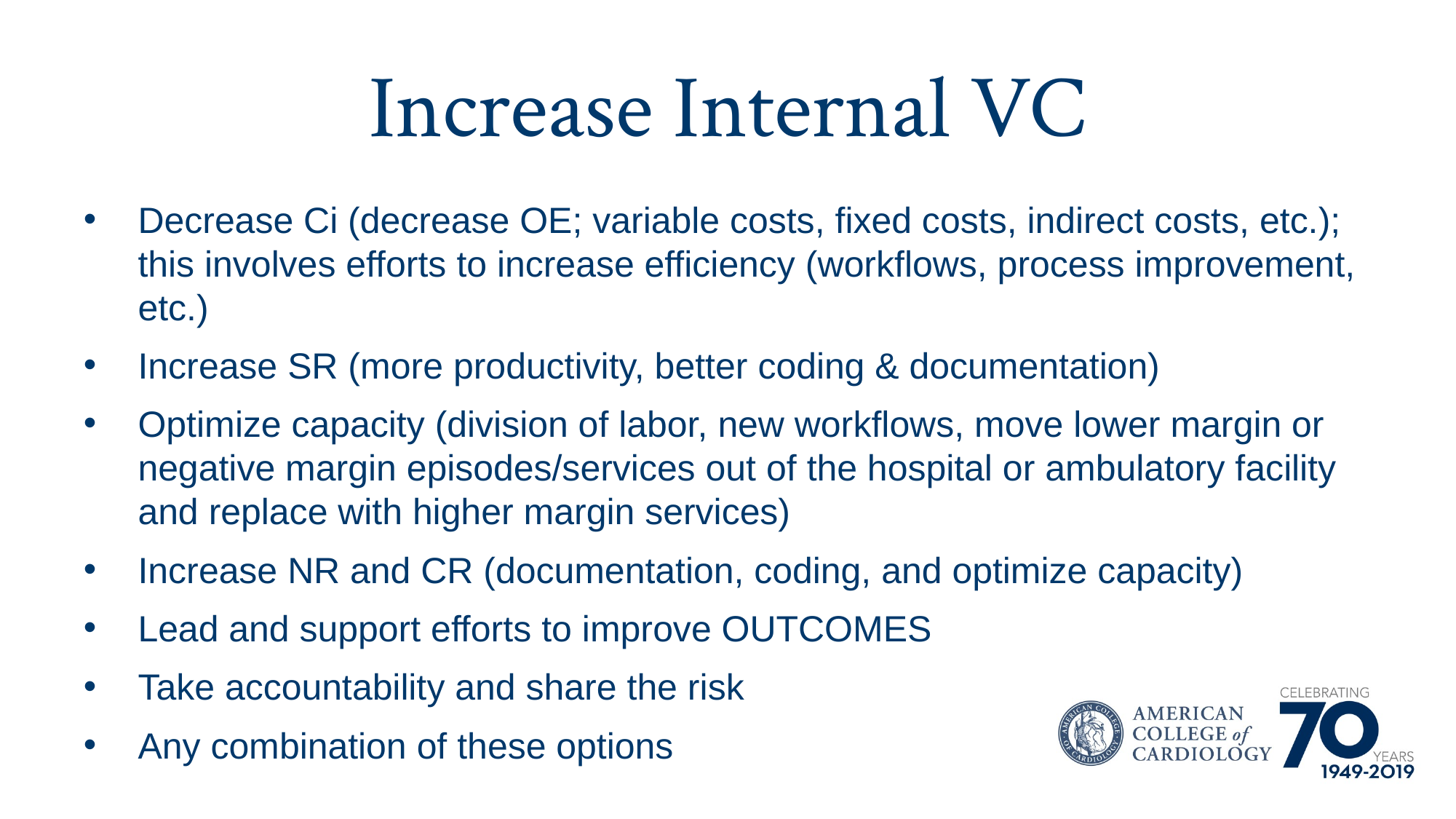

# Increase Internal VC
Decrease Ci (decrease OE; variable costs, fixed costs, indirect costs, etc.); this involves efforts to increase efficiency (workflows, process improvement, etc.)
Increase SR (more productivity, better coding & documentation)
Optimize capacity (division of labor, new workflows, move lower margin or negative margin episodes/services out of the hospital or ambulatory facility and replace with higher margin services)
Increase NR and CR (documentation, coding, and optimize capacity)
Lead and support efforts to improve OUTCOMES
Take accountability and share the risk
Any combination of these options